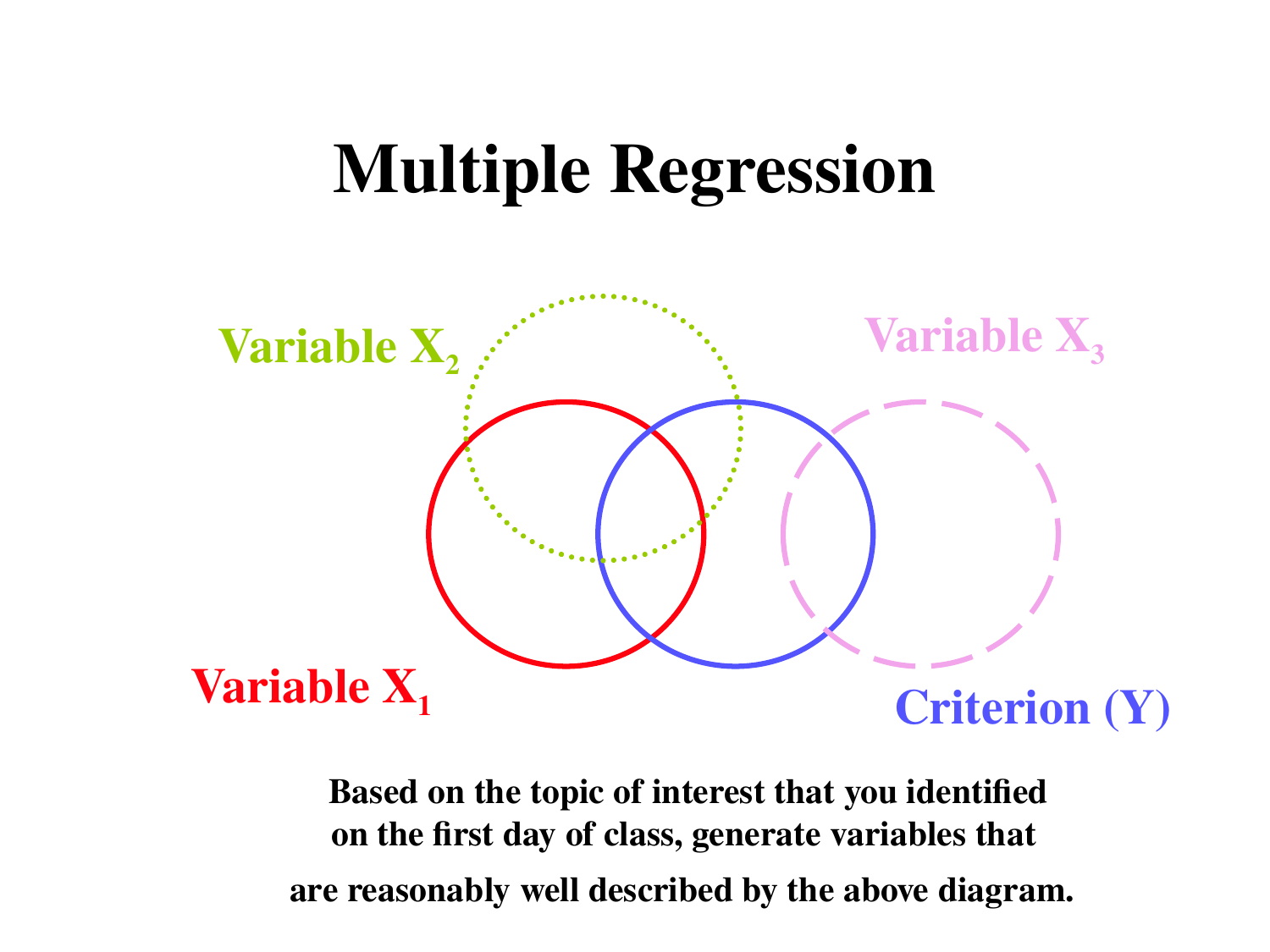

# Multiple Regression

Variable X3
Variable X2

Variable X1
Criterion (Y)
Based on the topic of interest that you identified
on the first day of class, generate variables that
are reasonably well described by the above diagram.